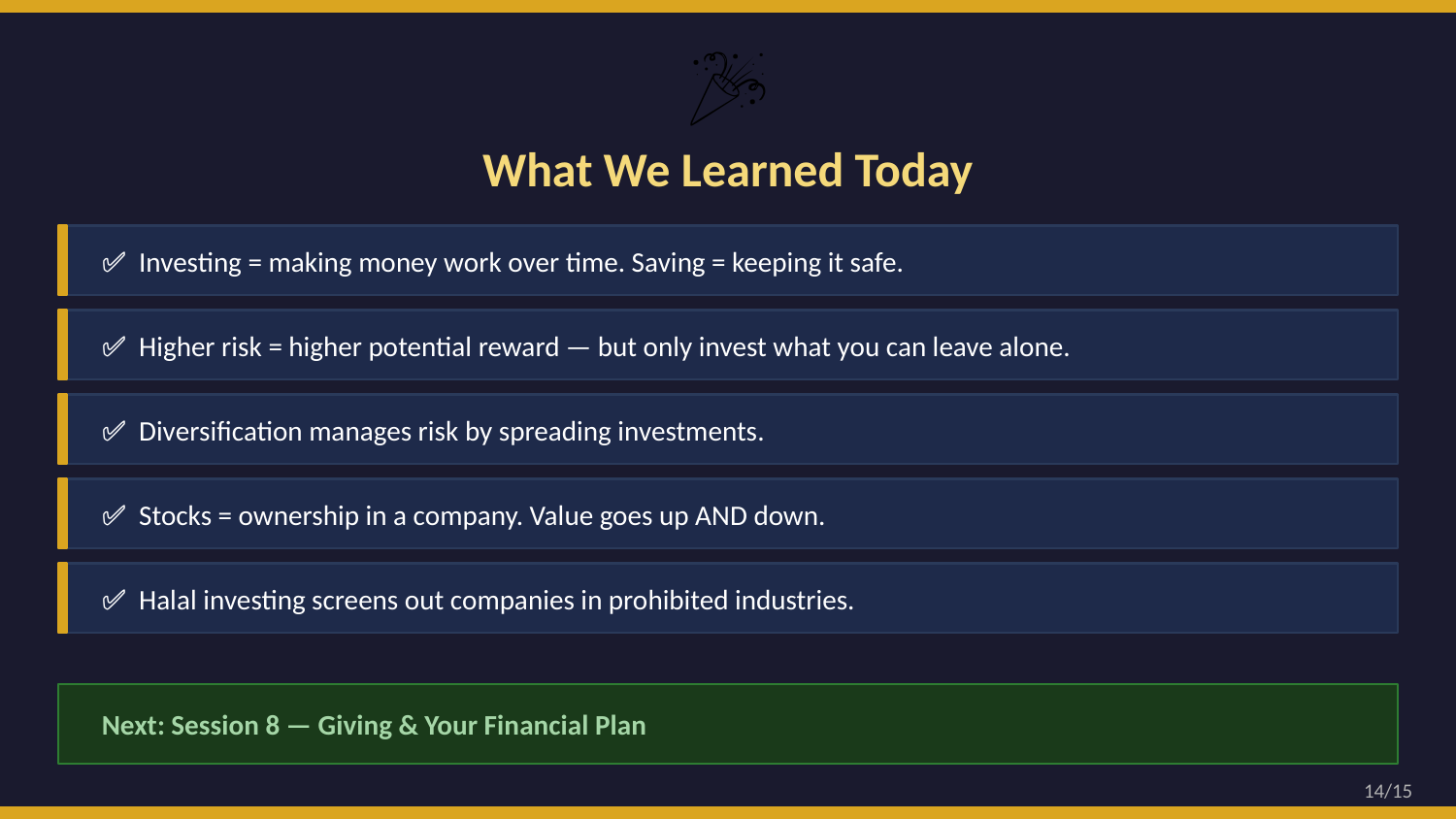

🎉
What We Learned Today

✅  Investing = making money work over time. Saving = keeping it safe.

✅  Higher risk = higher potential reward — but only invest what you can leave alone.

✅  Diversification manages risk by spreading investments.

✅  Stocks = ownership in a company. Value goes up AND down.

✅  Halal investing screens out companies in prohibited industries.

Next: Session 8 — Giving & Your Financial Plan
14/15